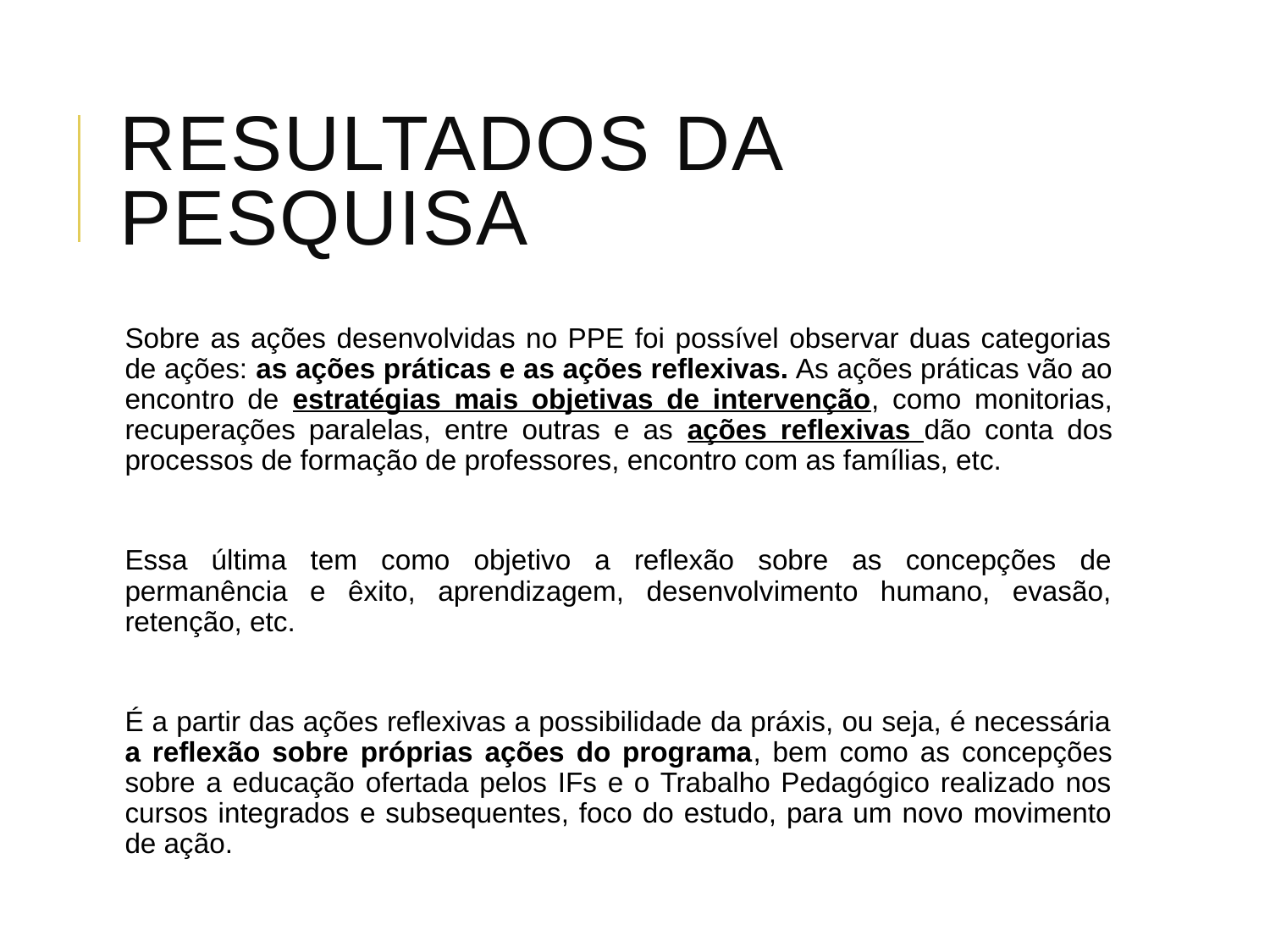

# Resultados da pesquisa
Sobre as ações desenvolvidas no PPE foi possível observar duas categorias de ações: as ações práticas e as ações reflexivas. As ações práticas vão ao encontro de estratégias mais objetivas de intervenção, como monitorias, recuperações paralelas, entre outras e as ações reflexivas dão conta dos processos de formação de professores, encontro com as famílias, etc.

Essa última tem como objetivo a reflexão sobre as concepções de permanência e êxito, aprendizagem, desenvolvimento humano, evasão, retenção, etc.

É a partir das ações reflexivas a possibilidade da práxis, ou seja, é necessária a reflexão sobre próprias ações do programa, bem como as concepções sobre a educação ofertada pelos IFs e o Trabalho Pedagógico realizado nos cursos integrados e subsequentes, foco do estudo, para um novo movimento de ação.